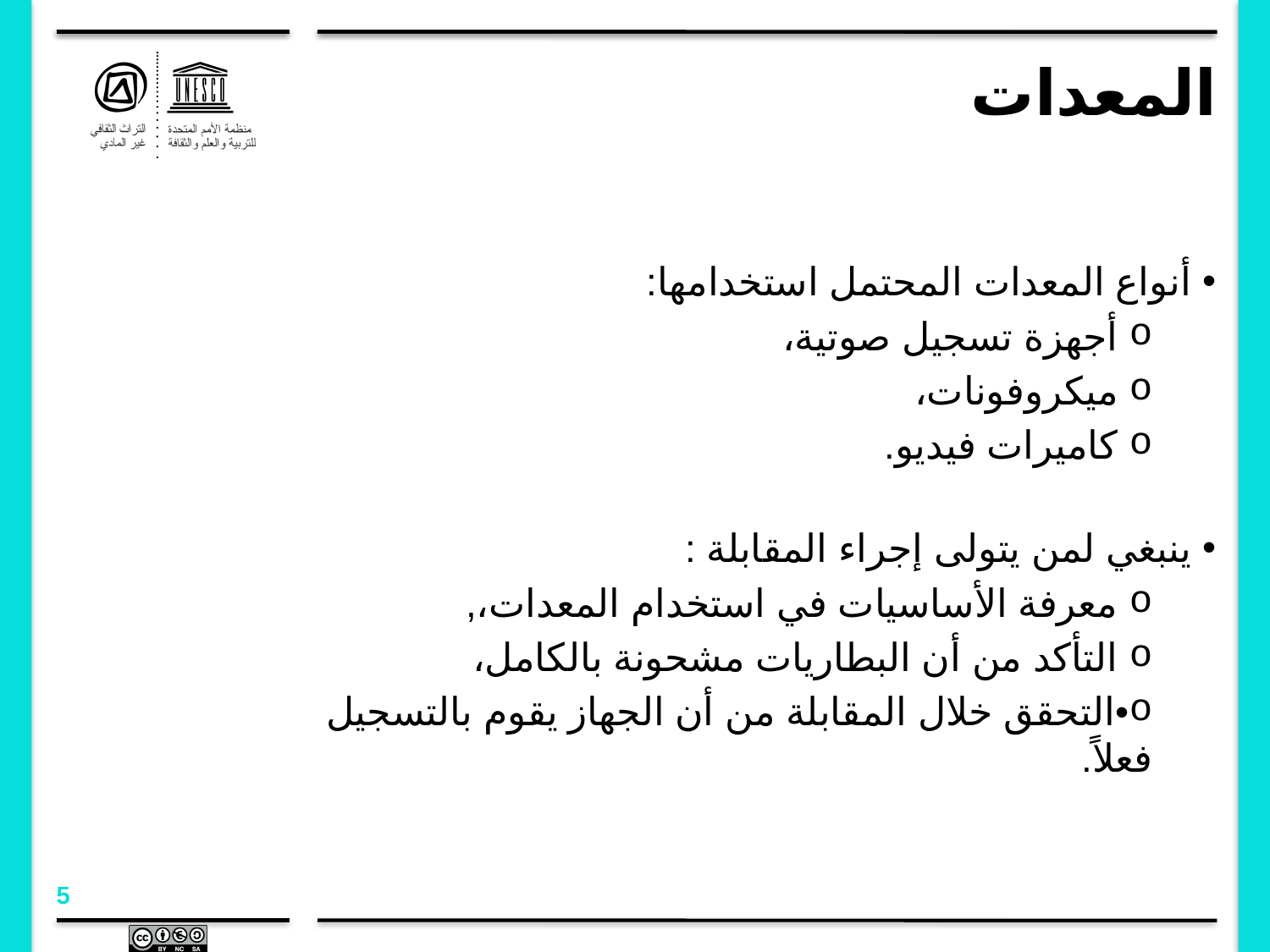

# المعدات
 أنواع المعدات المحتمل استخدامها:
 أجهزة تسجيل صوتية،
 ميكروفونات،
 كاميرات فيديو.

 ينبغي لمن يتولى إجراء المقابلة :
 معرفة الأساسيات في استخدام المعدات،,
 التأكد من أن البطاريات مشحونة بالكامل،
•	التحقق خلال المقابلة من أن الجهاز يقوم بالتسجيل فعلاً.